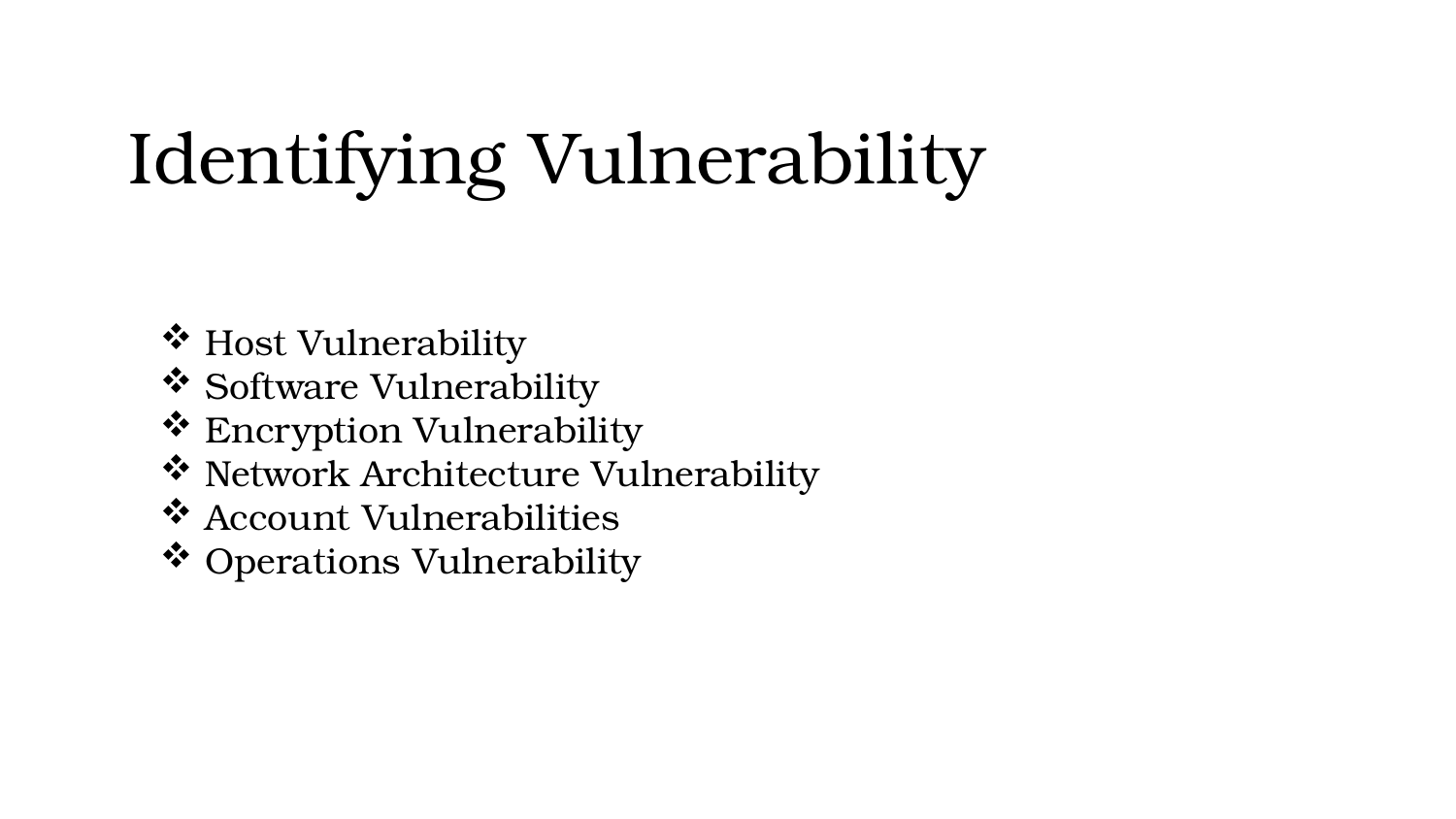

Identifying Vulnerability
Host Vulnerability
Software Vulnerability
Encryption Vulnerability
Network Architecture Vulnerability
Account Vulnerabilities
Operations Vulnerability